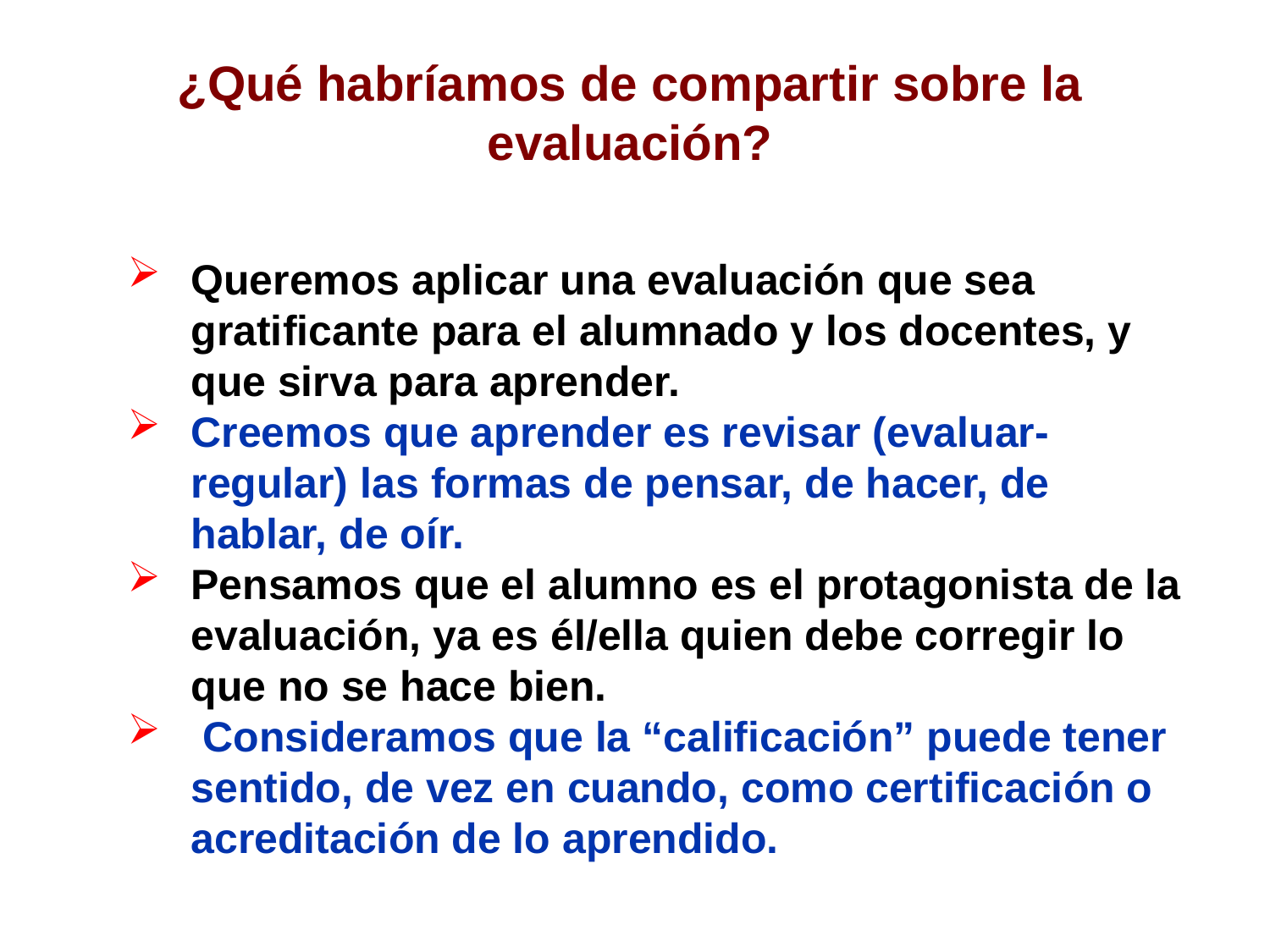

# ¿Qué habríamos de compartir sobre la evaluación?
Queremos aplicar una evaluación que sea gratificante para el alumnado y los docentes, y que sirva para aprender.
Creemos que aprender es revisar (evaluar-regular) las formas de pensar, de hacer, de hablar, de oír.
Pensamos que el alumno es el protagonista de la evaluación, ya es él/ella quien debe corregir lo que no se hace bien.
 Consideramos que la “calificación” puede tener sentido, de vez en cuando, como certificación o acreditación de lo aprendido.